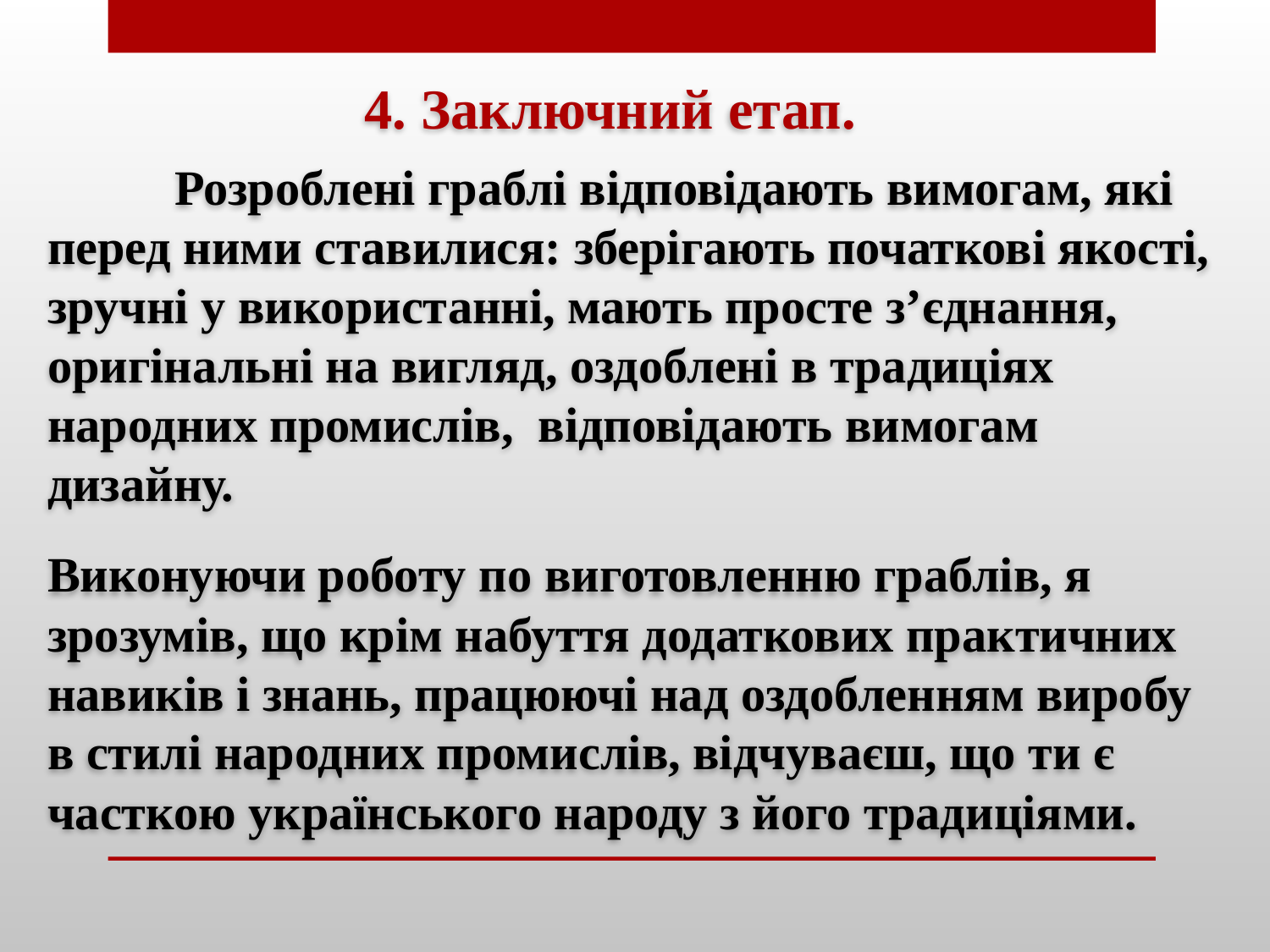

4. Заключний етап.
	Розроблені граблі відповідають вимогам, які перед ними ставилися: зберігають початкові якості, зручні у використанні, мають просте з’єднання, оригінальні на вигляд, оздоблені в традиціях народних промислів,  відповідають вимогам дизайну.

Виконуючи роботу по виготовленню граблів, я зрозумів, що крім набуття додаткових практичних навиків і знань, працюючі над оздобленням виробу в стилі народних промислів, відчуваєш, що ти є часткою українського народу з його традиціями.